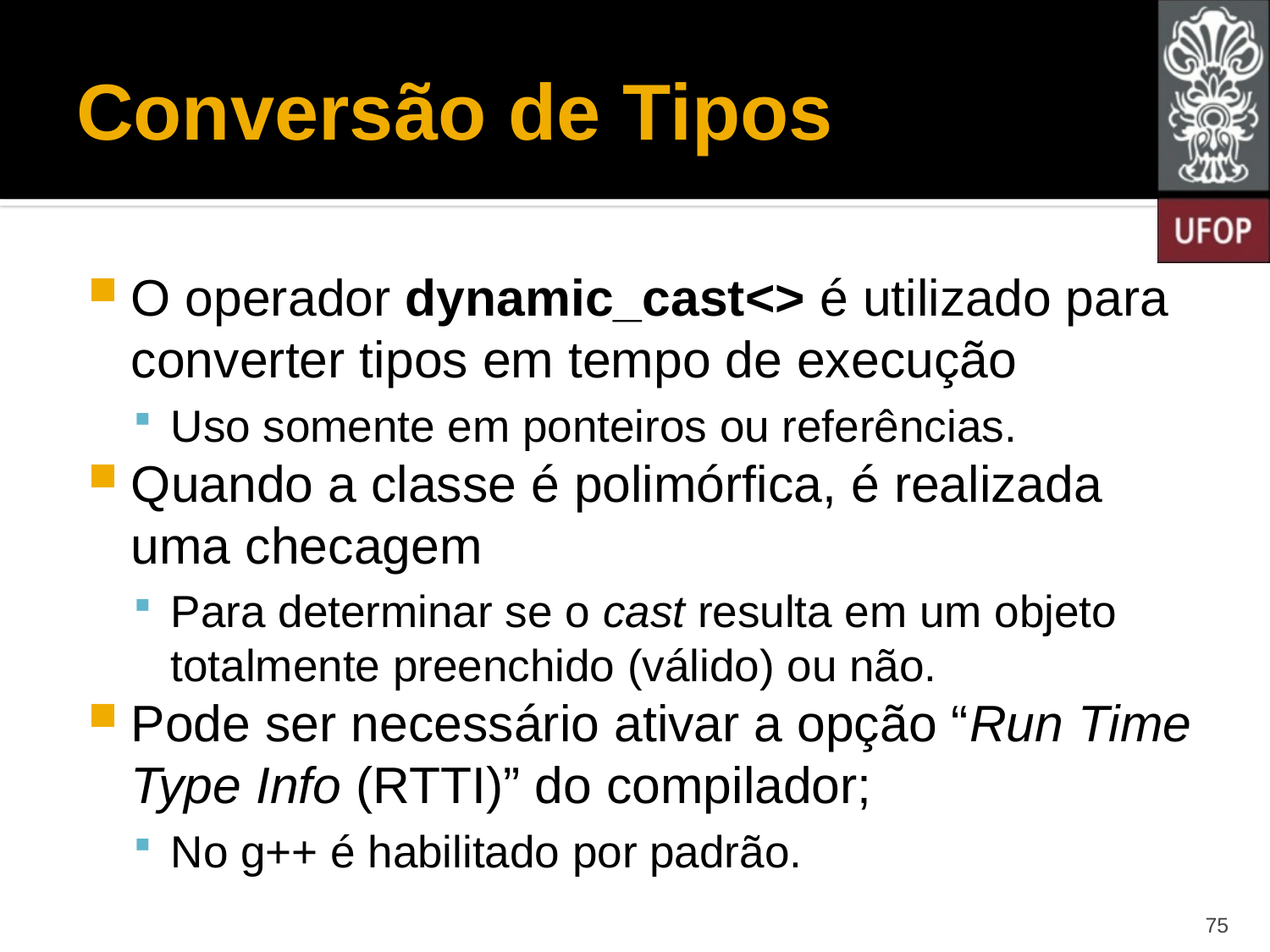

# Conversão de Tipos
O operador dynamic_cast<> é utilizado para converter tipos em tempo de execução
Uso somente em ponteiros ou referências.
Quando a classe é polimórfica, é realizada uma checagem
Para determinar se o cast resulta em um objeto totalmente preenchido (válido) ou não.
Pode ser necessário ativar a opção “Run Time Type Info (RTTI)” do compilador;
No g++ é habilitado por padrão.
75